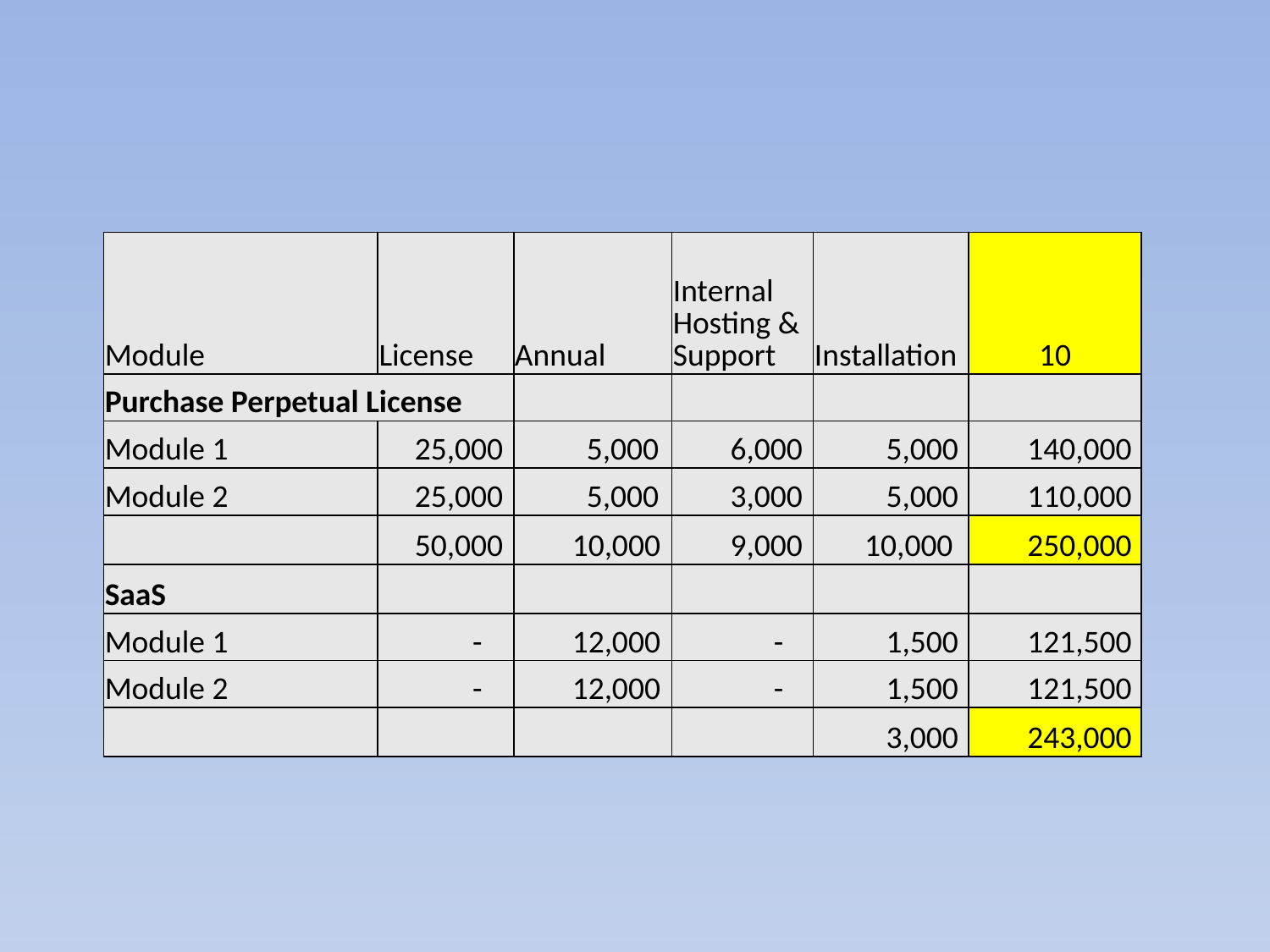

| Module | License | Annual | Internal Hosting & Support | Installation | 10 |
| --- | --- | --- | --- | --- | --- |
| Purchase Perpetual License |  |  |  |  |  |
| Module 1 | 25,000 | 5,000 | 6,000 | 5,000 | 140,000 |
| Module 2 | 25,000 | 5,000 | 3,000 | 5,000 | 110,000 |
|  | 50,000 | 10,000 | 9,000 | 10,000 | 250,000 |
| SaaS |  |  |  |  |  |
| Module 1 | - | 12,000 | - | 1,500 | 121,500 |
| Module 2 | - | 12,000 | - | 1,500 | 121,500 |
|  |  |  |  | 3,000 | 243,000 |